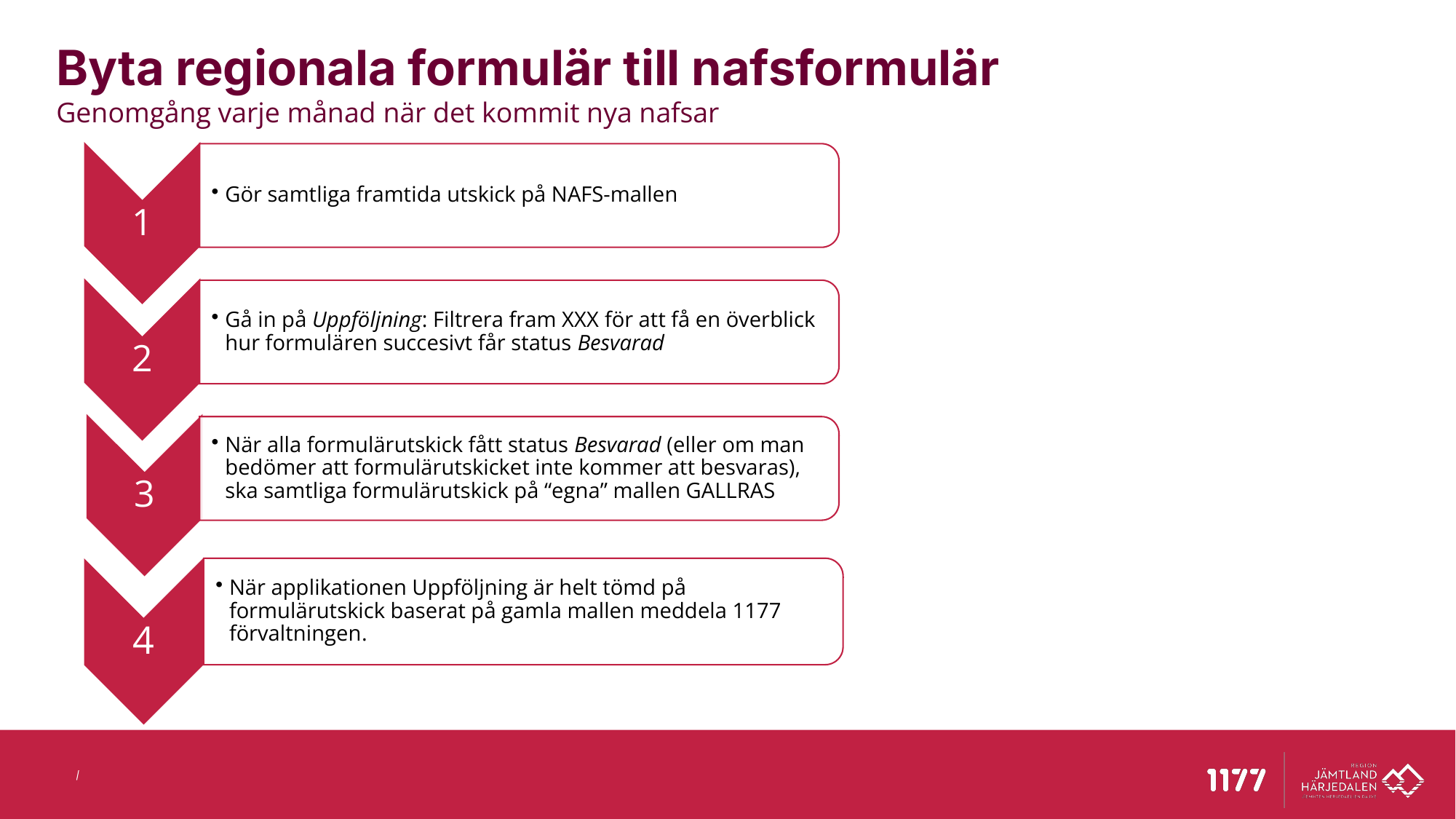

Byta regionala formulär till nafsformulär
Genomgång varje månad när det kommit nya nafsar

1
Gör samtliga framtida utskick på NAFS-mallen
2
Gå in på Uppföljning: Filtrera fram XXX för att få en överblick hur formulären succesivt får status Besvarad
3
När alla formulärutskick fått status Besvarad (eller om man bedömer att formulärutskicket inte kommer att besvaras), ska samtliga formulärutskick på “egna” mallen GALLRAS

4

När applikationen Uppföljning är helt tömd på formulärutskick baserat på gamla mallen meddela 1177 förvaltningen.